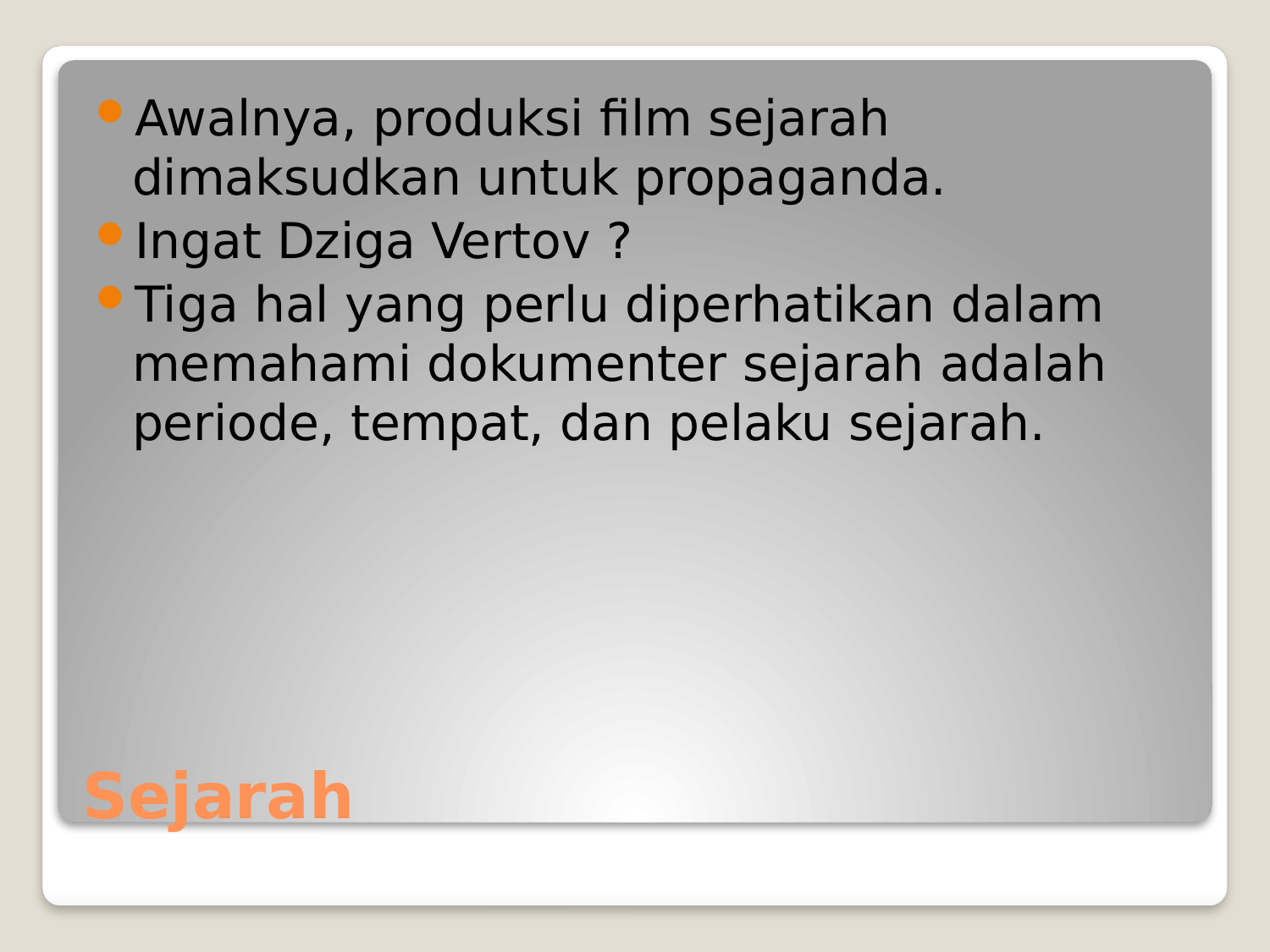

Awalnya, produksi film sejarah dimaksudkan untuk propaganda.
Ingat Dziga Vertov ?
Tiga hal yang perlu diperhatikan dalam memahami dokumenter sejarah adalah periode, tempat, dan pelaku sejarah.
# Sejarah